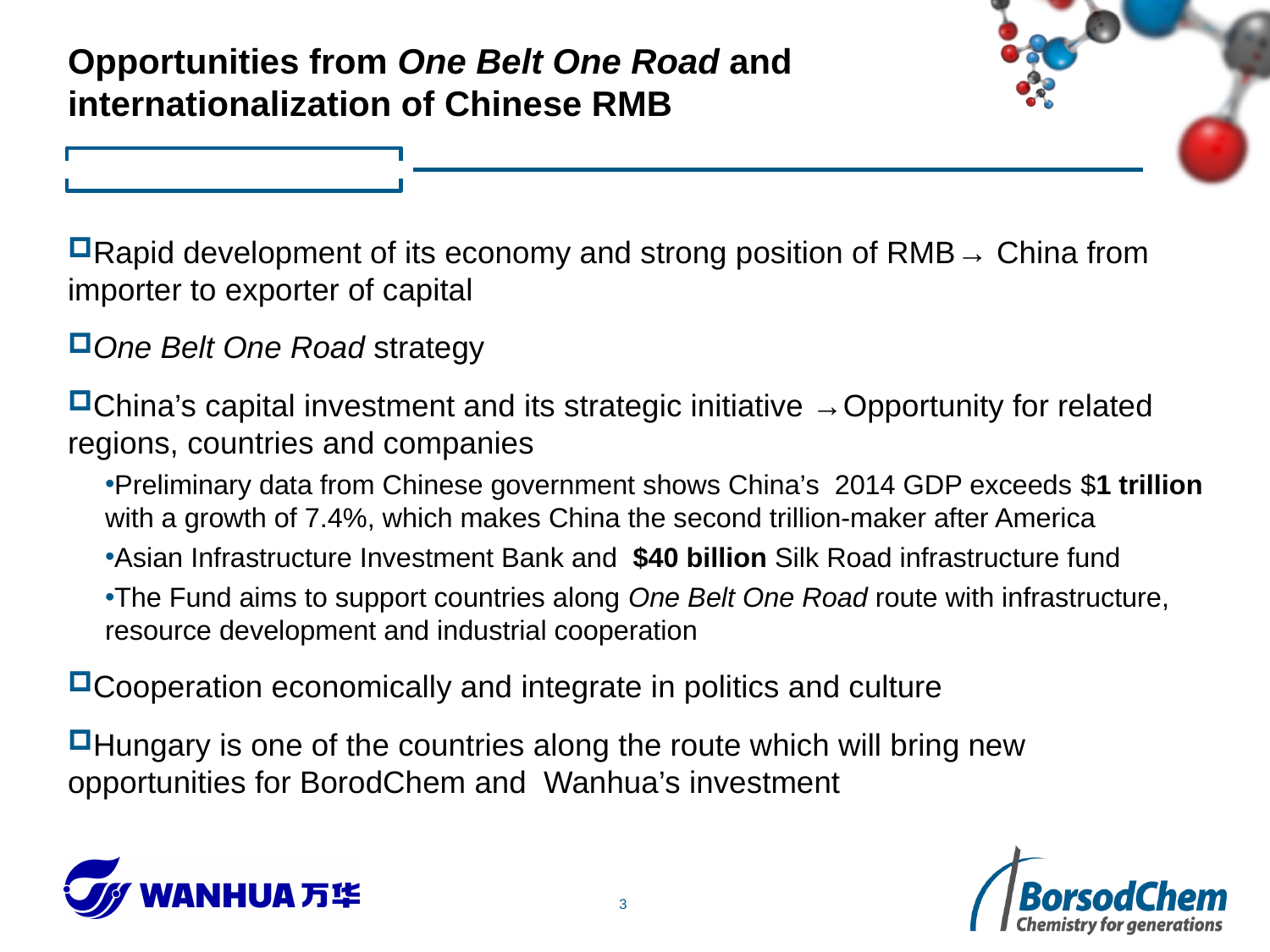

# Opportunities from One Belt One Road and internationalization of Chinese RMB

Rapid development of its economy and strong position of RMB→ China from importer to exporter of capital
One Belt One Road strategy
China’s capital investment and its strategic initiative →Opportunity for related regions, countries and companies
Preliminary data from Chinese government shows China’s  2014 GDP exceeds $1 trillion with a growth of 7.4%, which makes China the second trillion-maker after America
Asian Infrastructure Investment Bank and  $40 billion Silk Road infrastructure fund
The Fund aims to support countries along One Belt One Road route with infrastructure, resource development and industrial cooperation
Cooperation economically and integrate in politics and culture
Hungary is one of the countries along the route which will bring new opportunities for BorodChem and  Wanhua’s investment